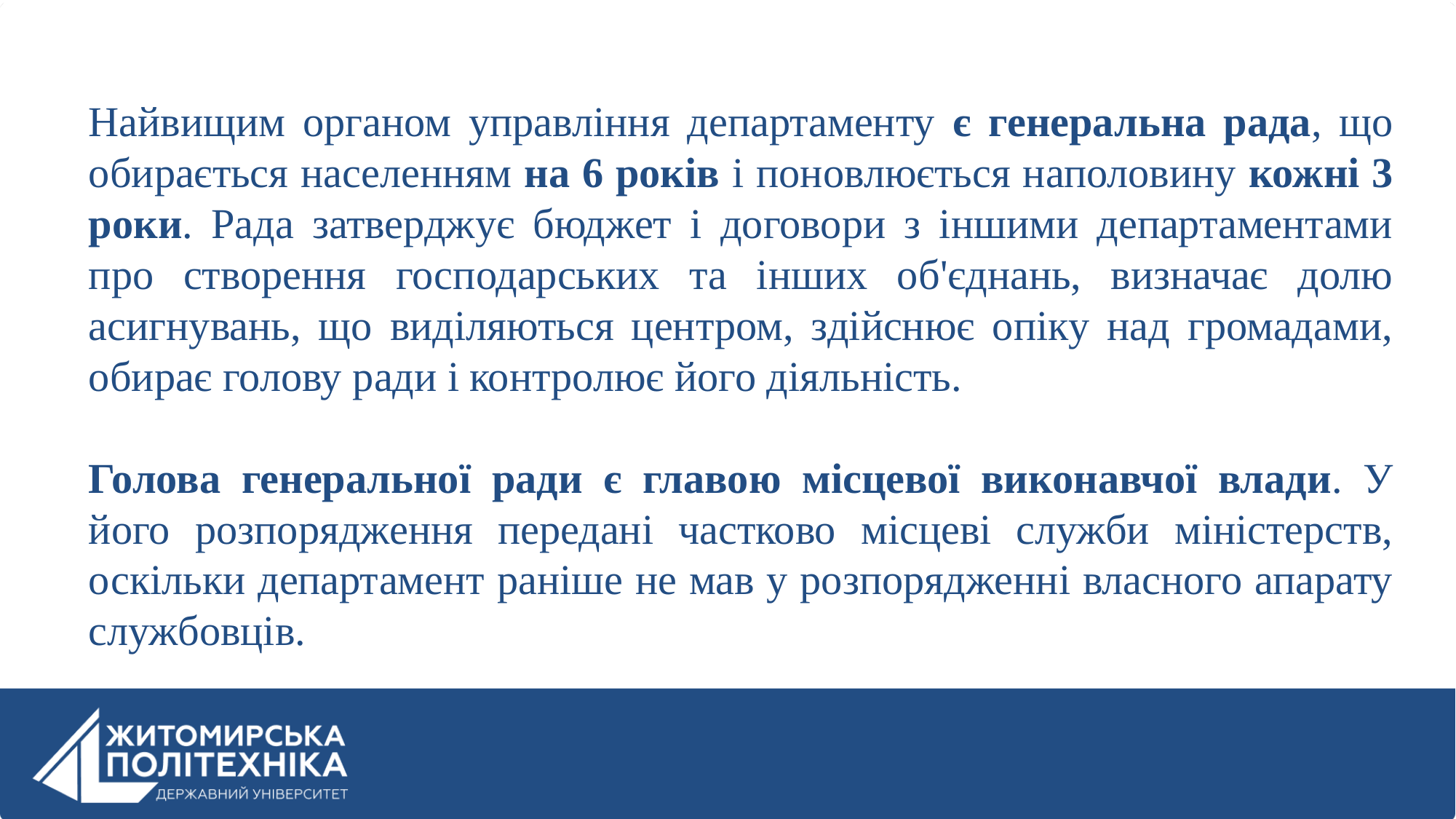

Найвищим органом управління департаменту є генеральна рада, що обирається населенням на 6 років і поновлюється наполовину кожні 3 роки. Рада затверджує бюджет і договори з іншими департаментами про створення господарських та інших об'єднань, визначає долю асигнувань, що виділяються центром, здійснює опіку над громадами, обирає голову ради і контролює його діяльність.

Голова генеральної ради є главою місцевої виконавчої влади. У його розпорядження передані частково місцеві служби міністерств, оскільки департамент раніше не мав у розпорядженні власного апарату службовців.